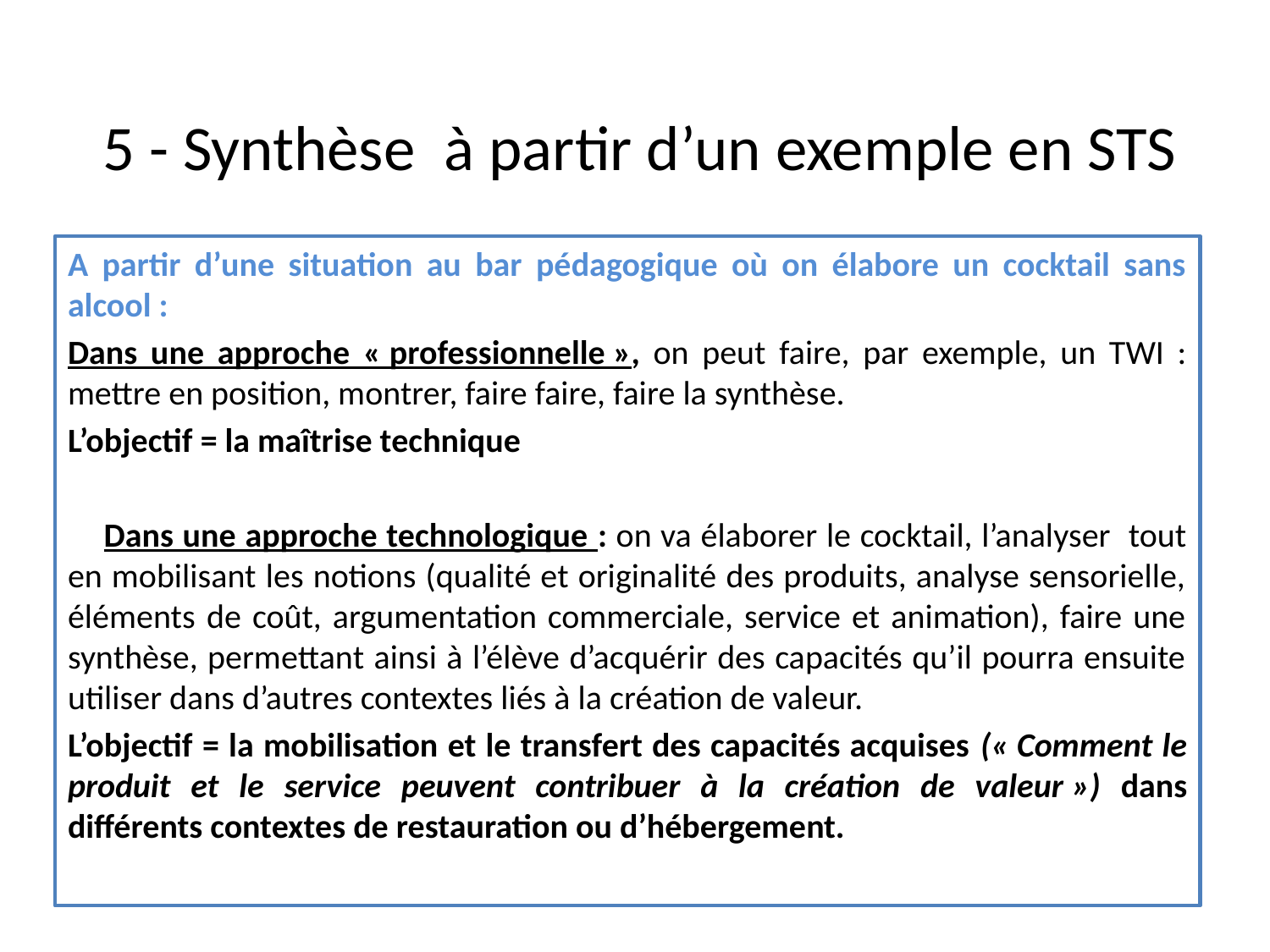

# 5 - Synthèse  à partir d’un exemple en STS
A partir d’une situation au bar pédagogique où on élabore un cocktail sans alcool :
Dans une approche « professionnelle », on peut faire, par exemple, un TWI : mettre en position, montrer, faire faire, faire la synthèse.
L’objectif = la maîtrise technique

    Dans une approche technologique : on va élaborer le cocktail, l’analyser  tout en mobilisant les notions (qualité et originalité des produits, analyse sensorielle, éléments de coût, argumentation commerciale, service et animation), faire une synthèse, permettant ainsi à l’élève d’acquérir des capacités qu’il pourra ensuite utiliser dans d’autres contextes liés à la création de valeur.
L’objectif = la mobilisation et le transfert des capacités acquises (« Comment le produit et le service peuvent contribuer à la création de valeur ») dans différents contextes de restauration ou d’hébergement.